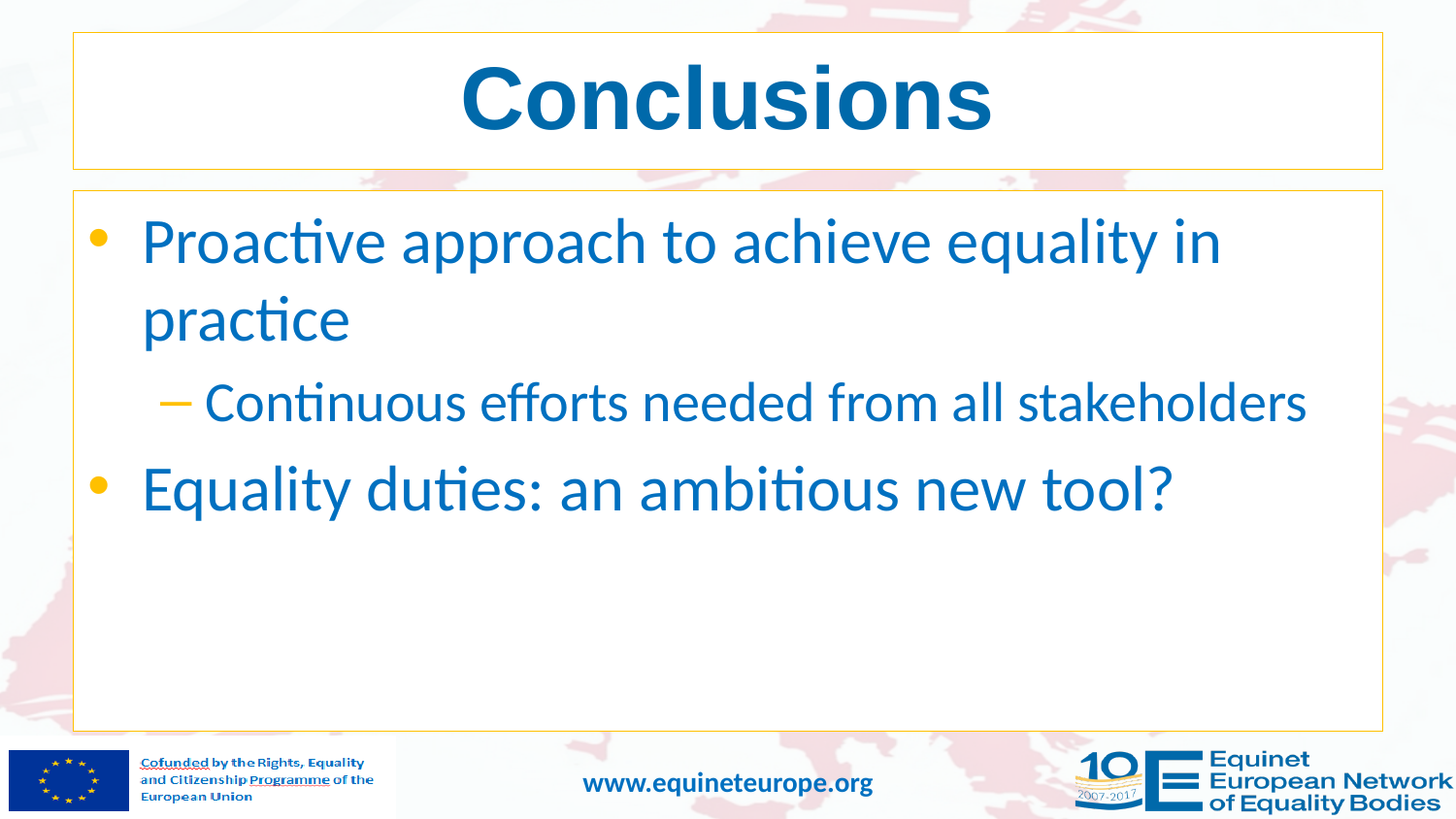

# Conclusions
Proactive approach to achieve equality in practice
Continuous efforts needed from all stakeholders
Equality duties: an ambitious new tool?
www.equineteurope.org